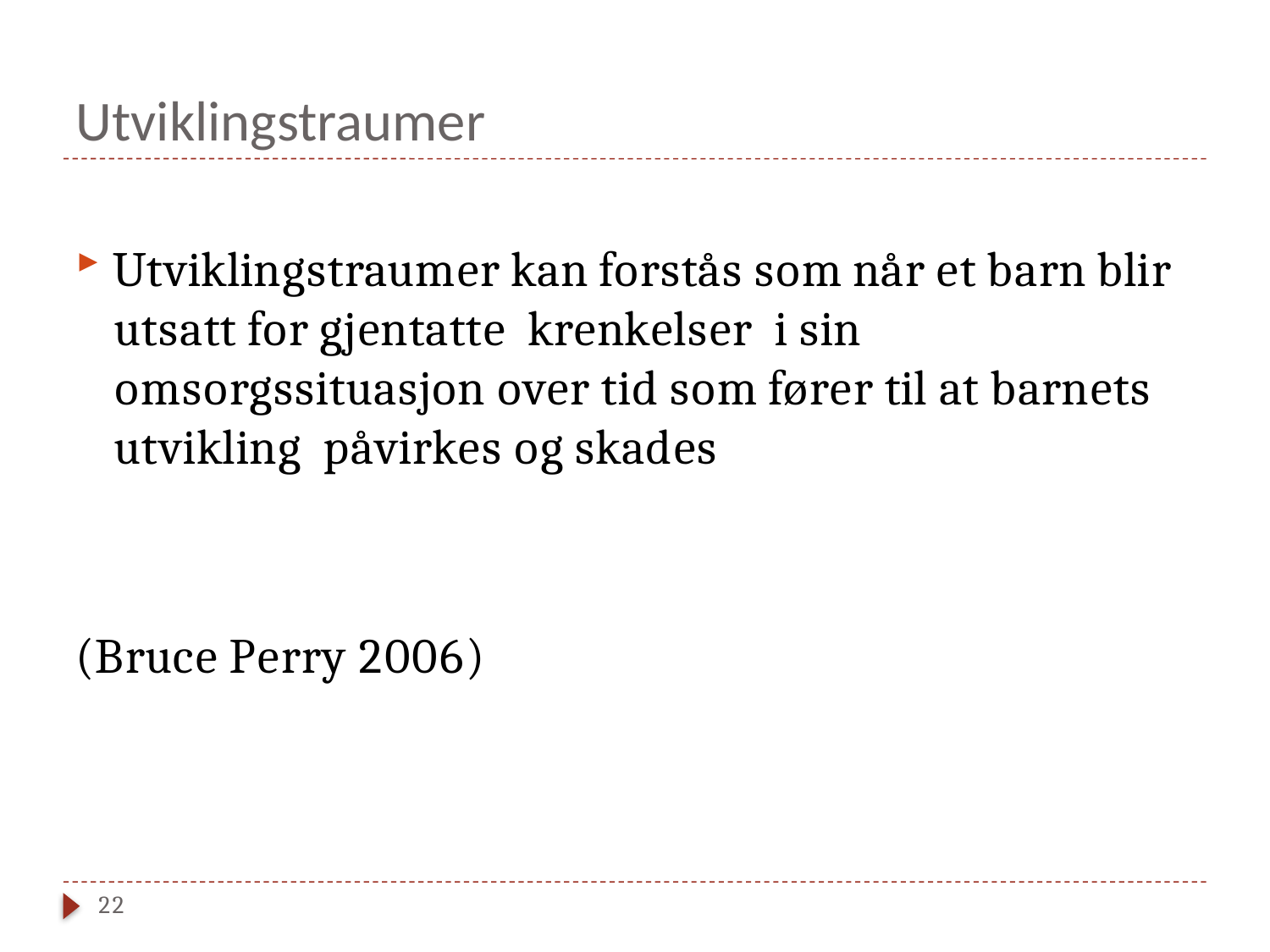

# Utviklingstraumer

Utviklingstraumer kan forstås som når et barn blir utsatt for gjentatte  krenkelser  i sin omsorgssituasjon over tid som fører til at barnets utvikling  påvirkes og skades

(Bruce Perry 2006)

22